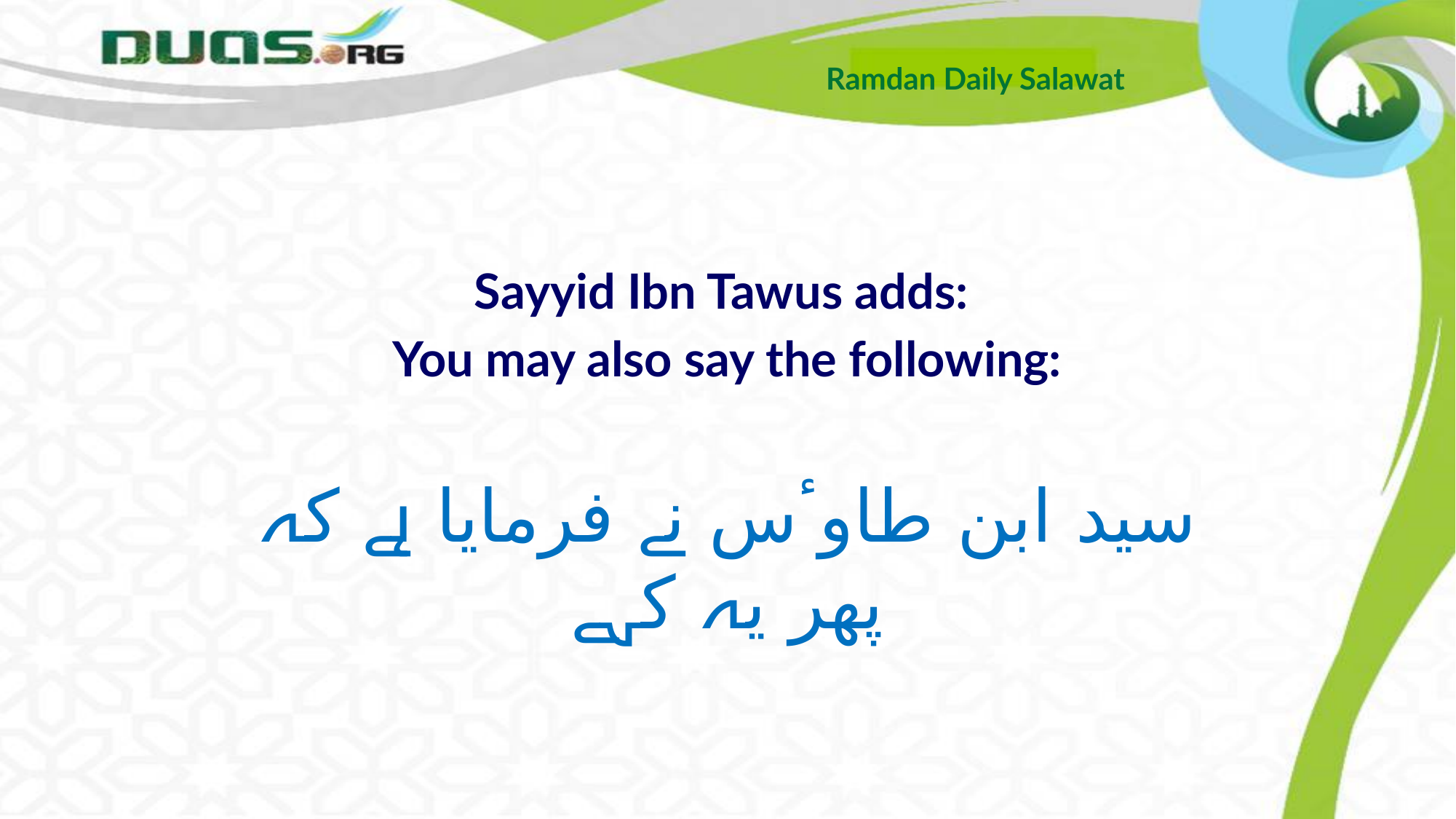

Ramdan Daily Salawat

Sayyid Ibn Tawus adds:
You may also say the following:

سید ابن طاوٴس نے فرمایا ہے کہ پھر یہ کہے